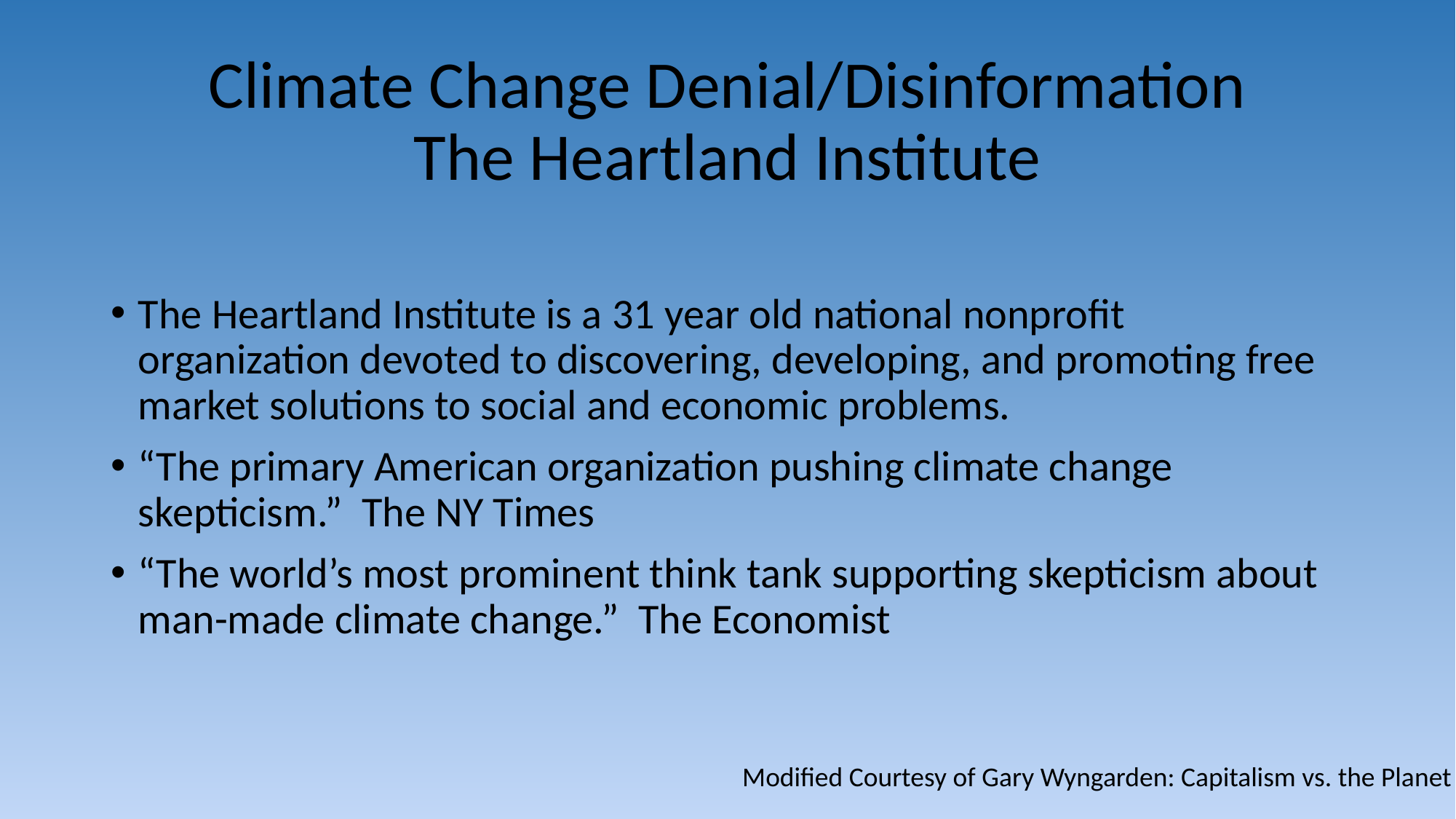

# Climate Change Denial/Disinformation The Heartland Institute
The Heartland Institute is a 31 year old national nonprofit organization devoted to discovering, developing, and promoting free market solutions to social and economic problems.
“The primary American organization pushing climate change skepticism.”  The NY Times
“The world’s most prominent think tank supporting skepticism about man-made climate change.”  The Economist
Modified Courtesy of Gary Wyngarden: Capitalism vs. the Planet